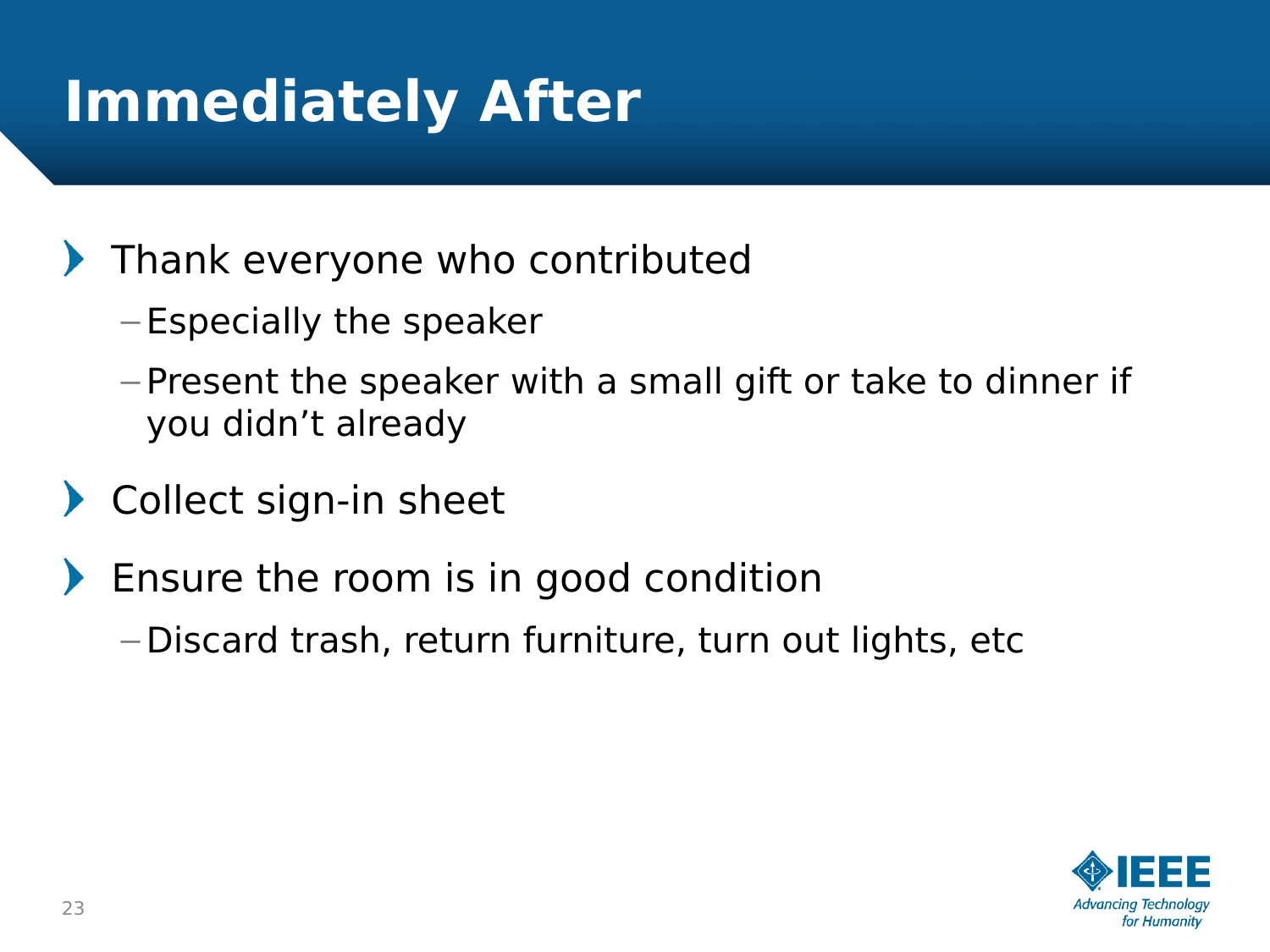

# Immediately After
Thank everyone who contributed
Especially the speaker
Present the speaker with a small gift or take to dinner if you didn’t already
Collect sign-in sheet
Ensure the room is in good condition
Discard trash, return furniture, turn out lights, etc

23